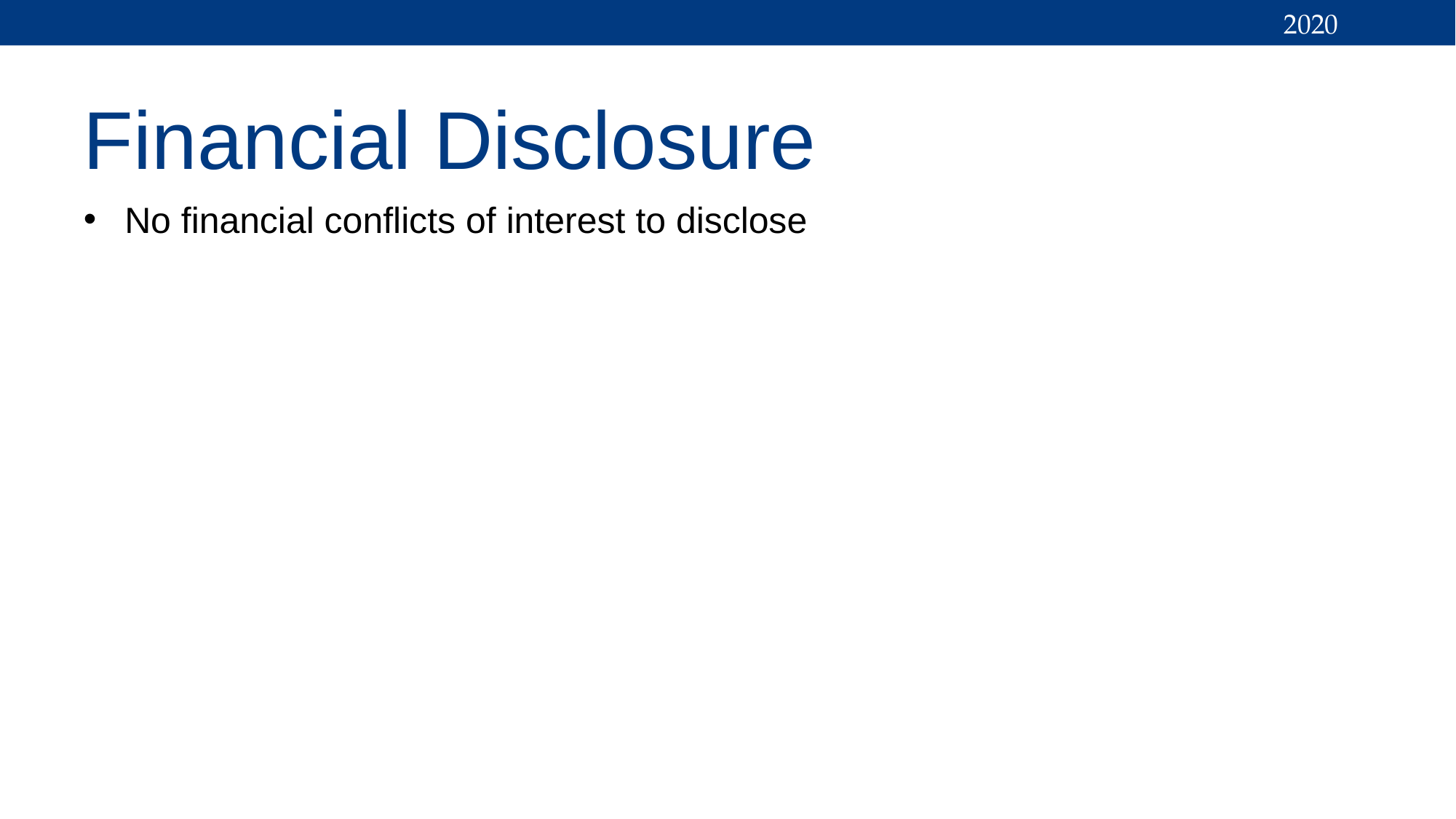

# Financial Disclosure
No financial conflicts of interest to disclose